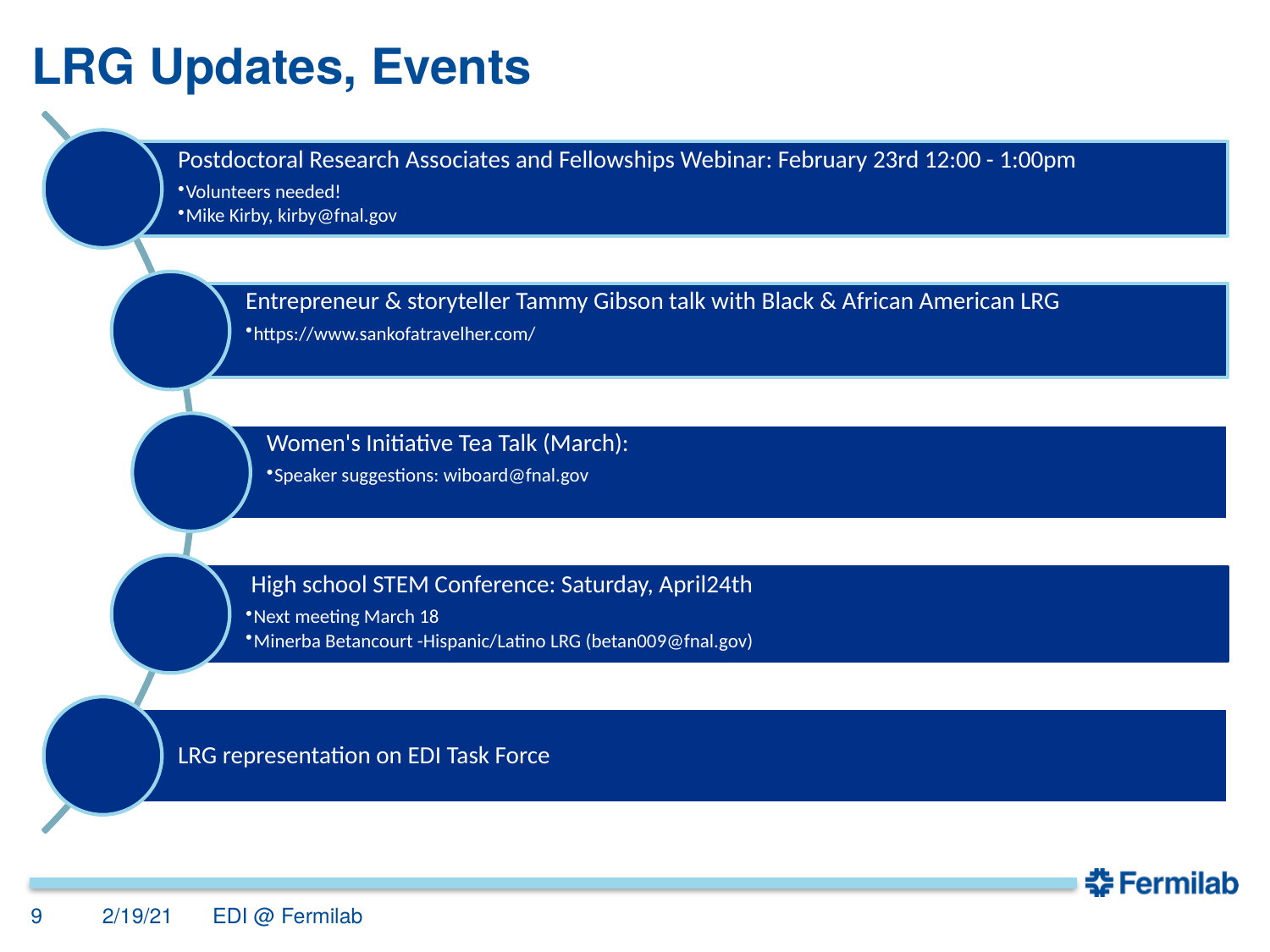

# LRG Updates, Events
Postdoctoral Research Associates and Fellowships Webinar: February 23rd 12:00 - 1:00pm
Volunteers needed!
Mike Kirby, kirby@fnal.gov
Entrepreneur & storyteller Tammy Gibson talk with Black & African American LRG
https://www.sankofatravelher.com/
Women's Initiative Tea Talk (March):
Speaker suggestions: wiboard@fnal.gov
 High school STEM Conference: Saturday, April24th
Next meeting March 18
Minerba Betancourt -Hispanic/Latino LRG (betan009@fnal.gov)
LRG representation on EDI Task Force
9
2/19/21
EDI @ Fermilab